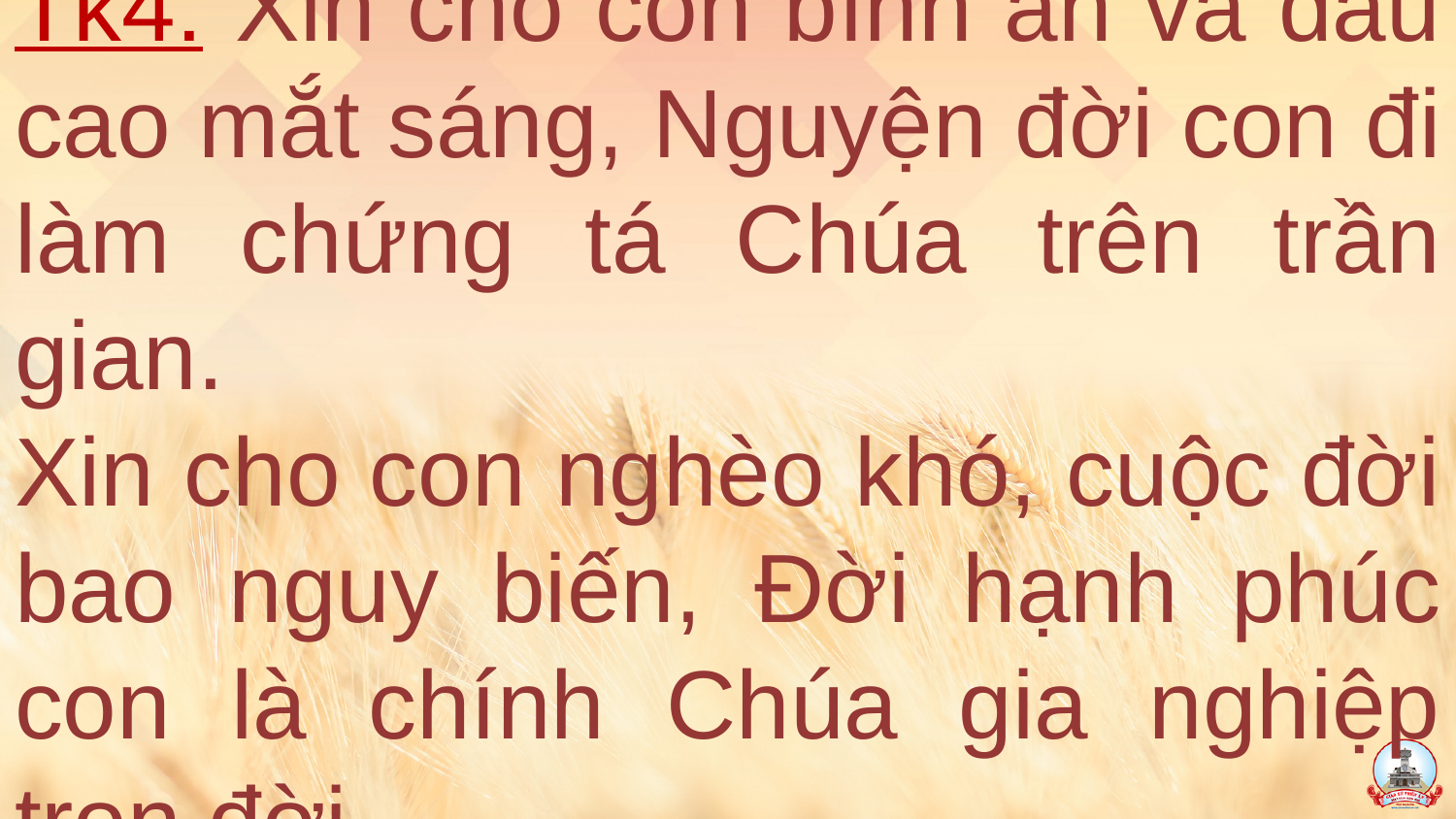

# Tk4: Xin cho con bình an và đầu cao mắt sáng, Nguyện đời con đi làm chứng tá Chúa trên trần gian. Xin cho con nghèo khó, cuộc đời bao nguy biến, Đời hạnh phúc con là chính Chúa gia nghiệp trọn đời.